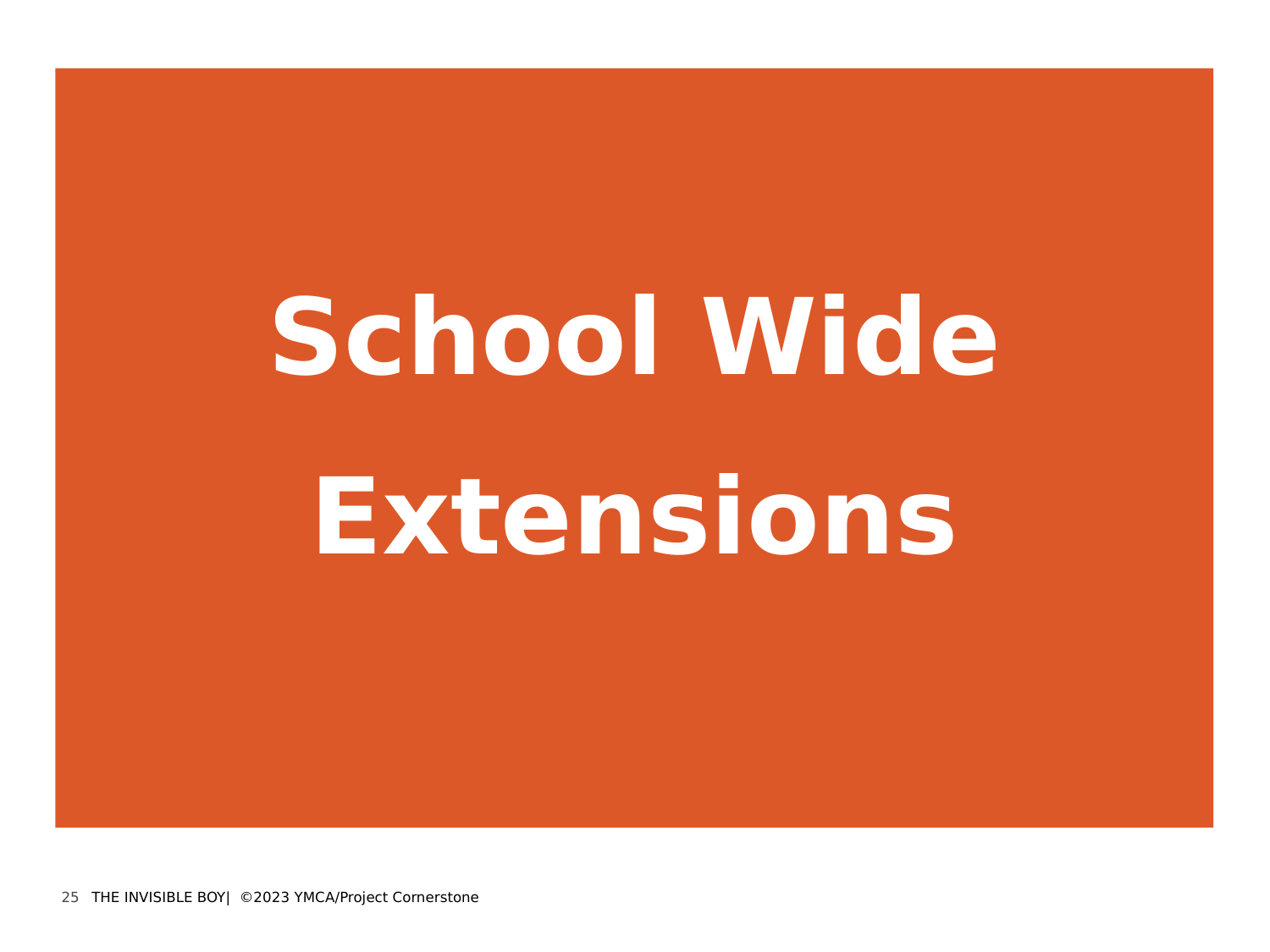

School Wide
Extensions
25
THE INVISIBLE BOY|  ©2023 YMCA/Project Cornerstone